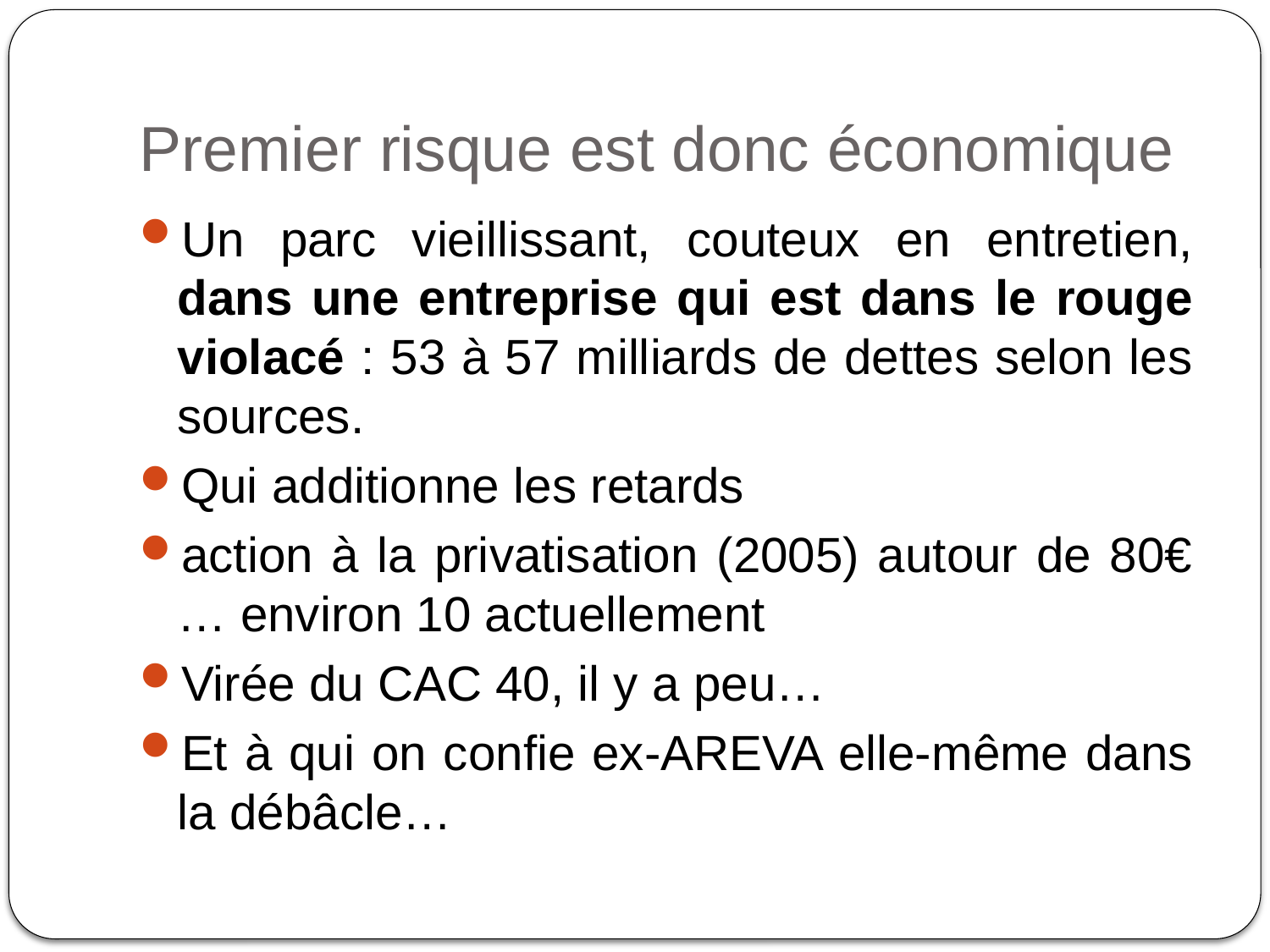

# Premier risque est donc économique
Un parc vieillissant, couteux en entretien, dans une entreprise qui est dans le rouge violacé : 53 à 57 milliards de dettes selon les sources.
Qui additionne les retards
action à la privatisation (2005) autour de 80€… environ 10 actuellement
Virée du CAC 40, il y a peu…
Et à qui on confie ex-AREVA elle-même dans la débâcle…